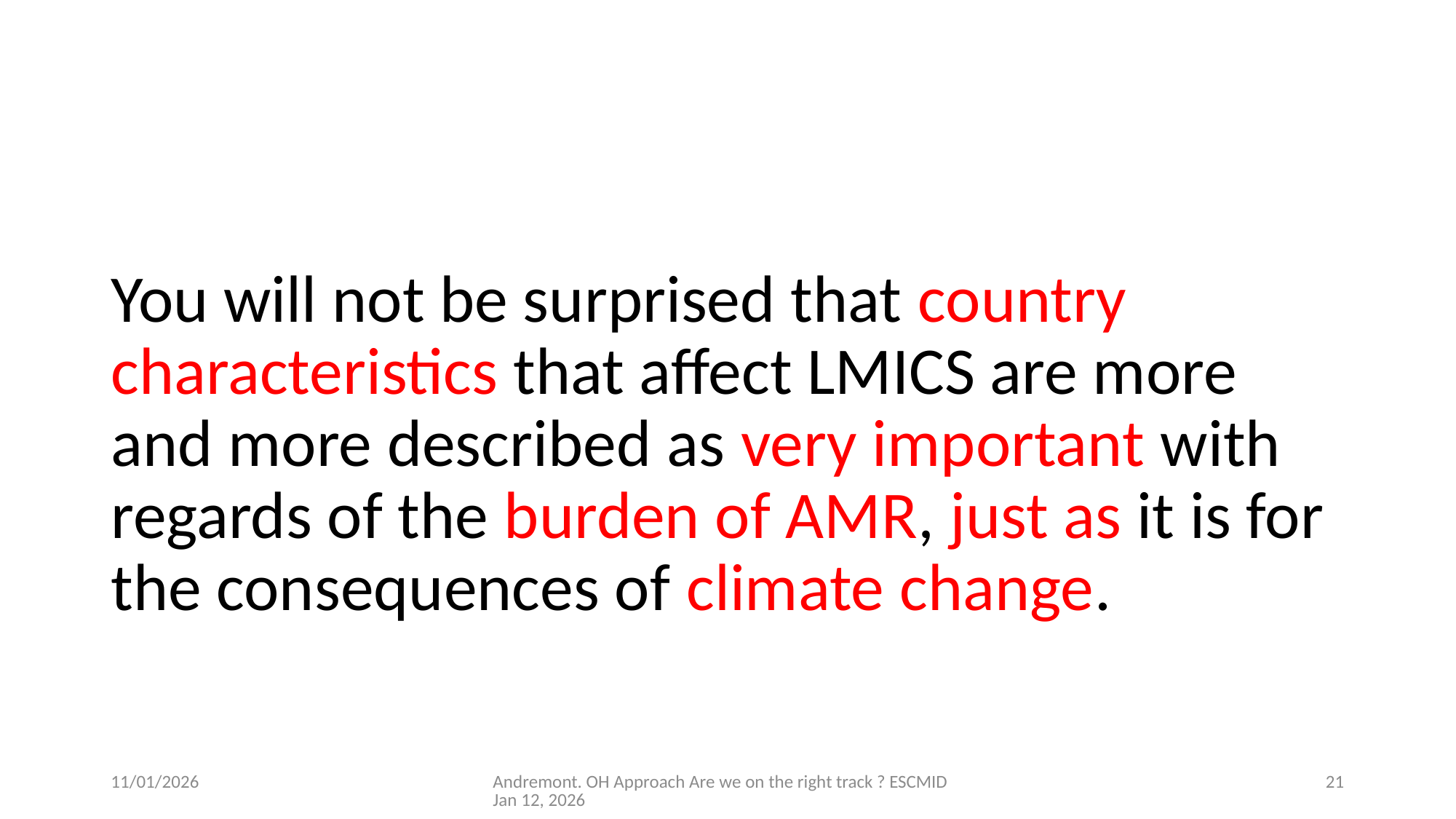

# You will not be surprised that country characteristics that affect LMICS are more and more described as very important with regards of the burden of AMR, just as it is for the consequences of climate change.
11/01/2026
Andremont. OH Approach Are we on the right track ? ESCMID  Jan 12, 2026
21